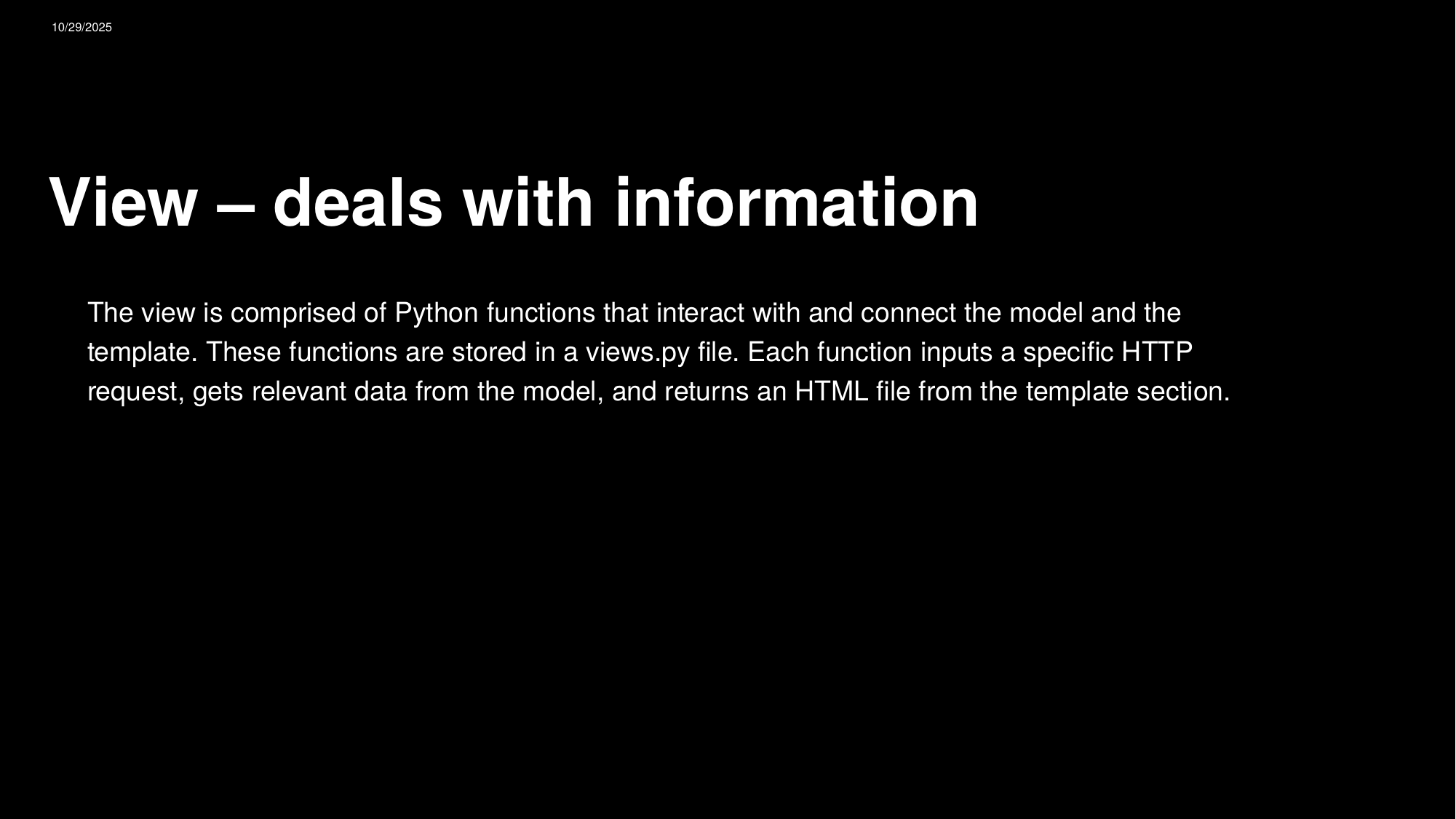

10/29/2025
# View – deals with information
The view is comprised of Python functions that interact with and connect the model and the template. These functions are stored in a views.py file. Each function inputs a specific HTTP request, gets relevant data from the model, and returns an HTML file from the template section.